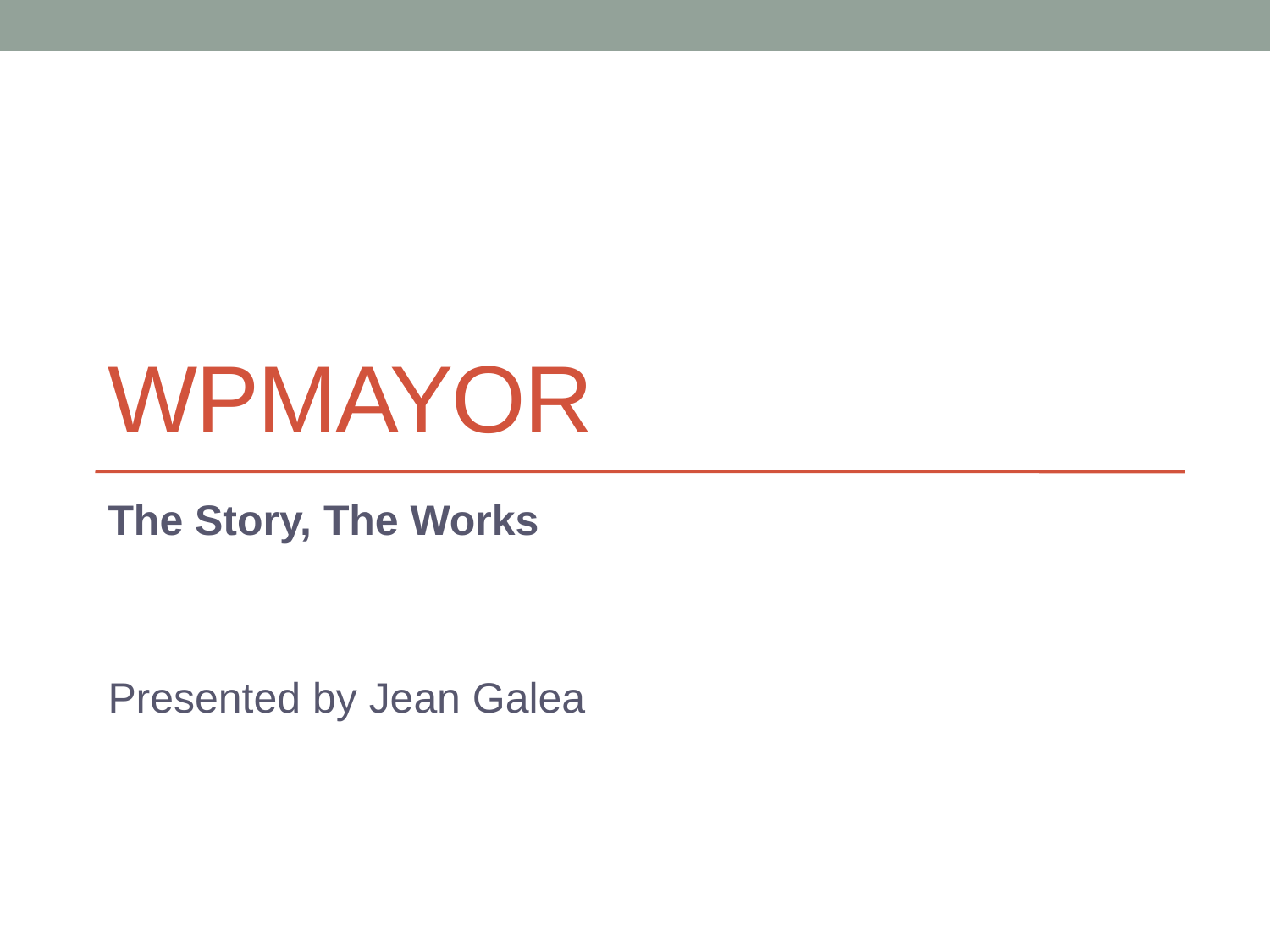

# WPMayor
The Story, The Works

Presented by Jean Galea